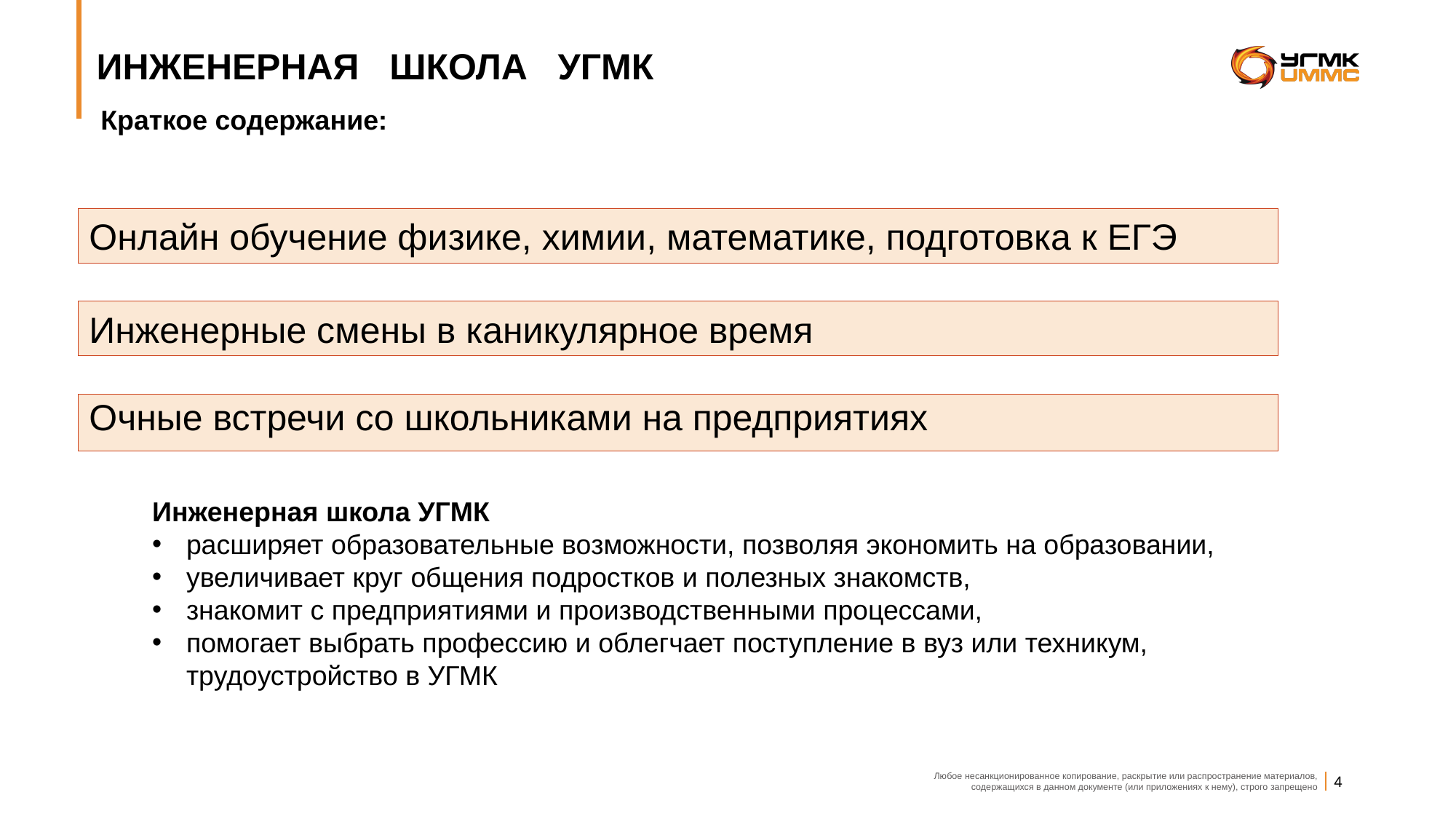

# ИНЖЕНЕРНАЯ   ШКОЛА   УГМК
Краткое содержание:
Онлайн обучение физике, химии, математике, подготовка к ЕГЭ
Инженерные смены в каникулярное время
Очные встречи со школьниками на предприятиях

Инженерная школа УГМК
расширяет образовательные возможности, позволяя экономить на образовании,
увеличивает круг общения подростков и полезных знакомств,
знакомит с предприятиями и производственными процессами,
помогает выбрать профессию и облегчает поступление в вуз или техникум, трудоустройство в УГМК